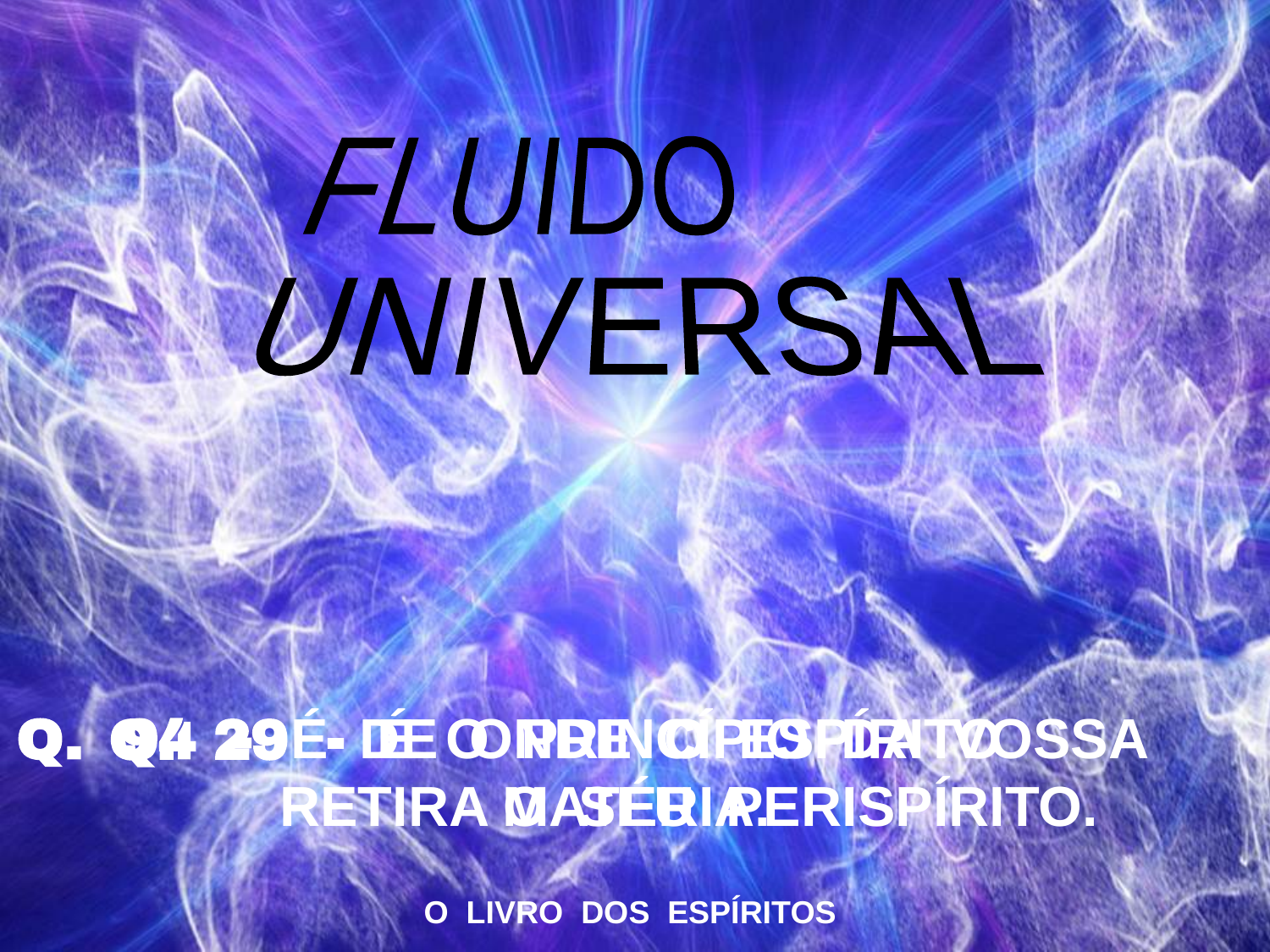

FLUIDO
UNIVERSAL
Q.  94  -  É  DE  ONDE  O  ESPÍRITO                        RETIRA O  SEU  PERISPÍRITO.
Q.  29  -  É  O  PRINCÍPIO  DA  VOSSA  MATÉRIA.
O  LIVRO  DOS  ESPÍRITOS